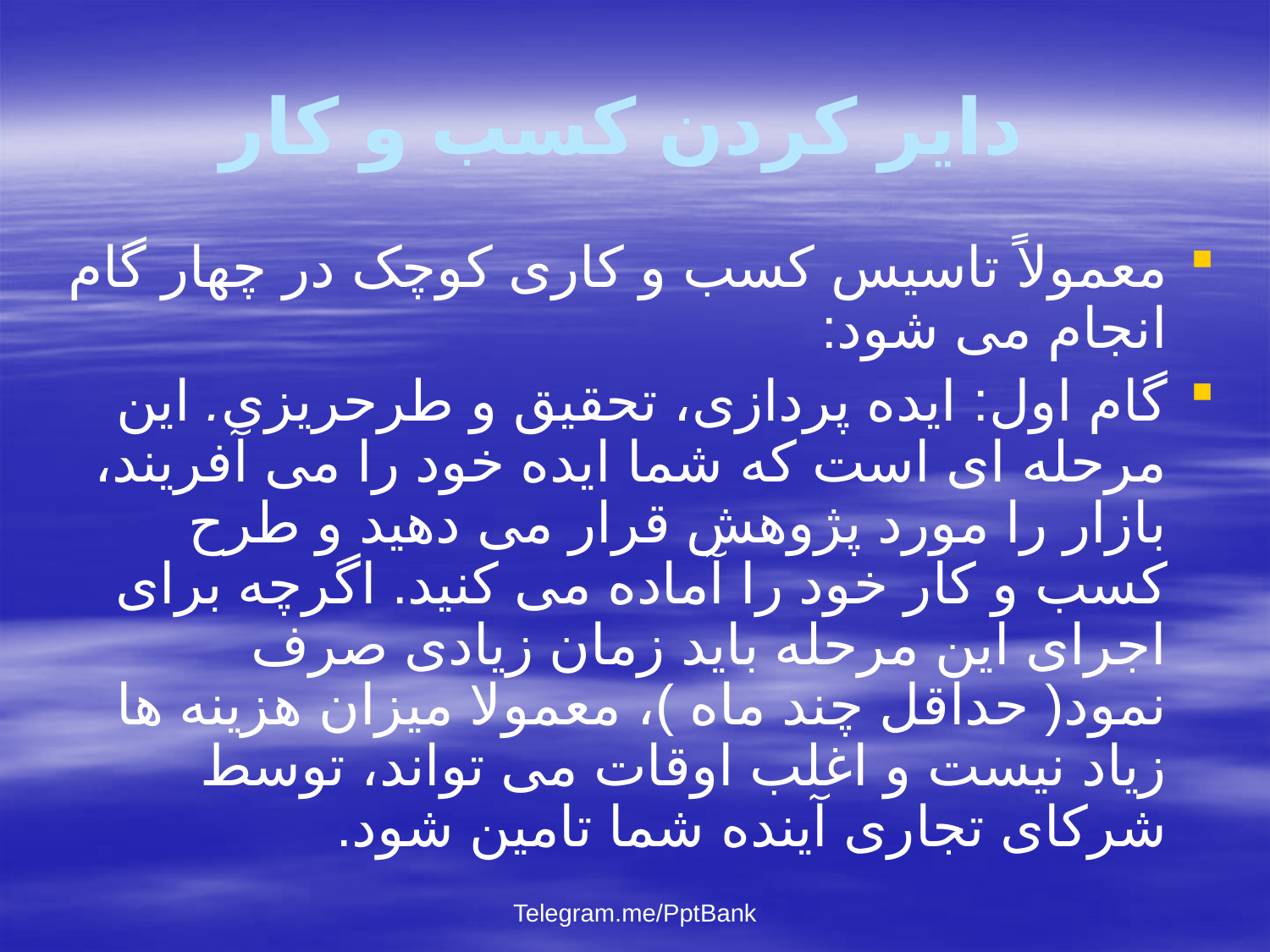

# دایر کردن کسب و کار
معمولاً تاسیس کسب و کاری کوچک در چهار گام انجام می شود:
گام اول: ایده پردازی، تحقیق و طرحریزی. این مرحله ای است که شما ایده خود را می آفریند، بازار را مورد پژوهش قرار می دهید و طرح کسب و کار خود را آماده می کنید. اگرچه برای اجرای این مرحله باید زمان زیادی صرف نمود( حداقل چند ماه )، معمولا میزان هزینه ها زیاد نیست و اغلب اوقات می تواند، توسط شرکای تجاری آینده شما تامین شود.

Telegram.me/PptBank